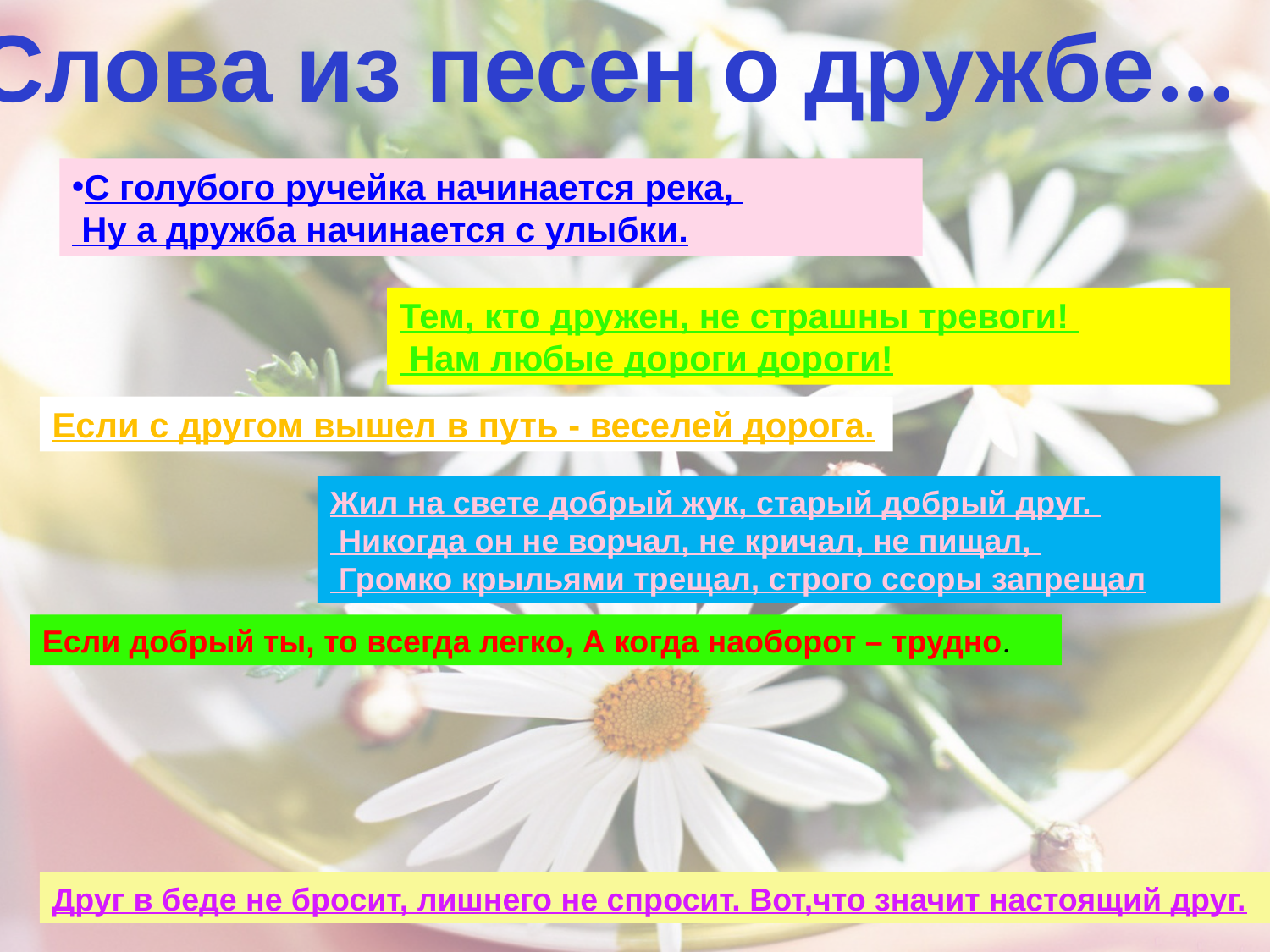

Слова из песен о дружбе…
С голубого ручейка начинается река,
 Ну а дружба начинается с улыбки.
Тем, кто дружен, не страшны тревоги!
 Нам любые дороги дороги!
Если с другом вышел в путь - веселей дорога.
Жил на свете добрый жук, старый добрый друг.
 Никогда он не ворчал, не кричал, не пищал,
 Громко крыльями трещал, строго ссоры запрещал
Если добрый ты, то всегда легко, А когда наоборот – трудно.
Друг в беде не бросит, лишнего не спросит. Вот,что значит настоящий друг.